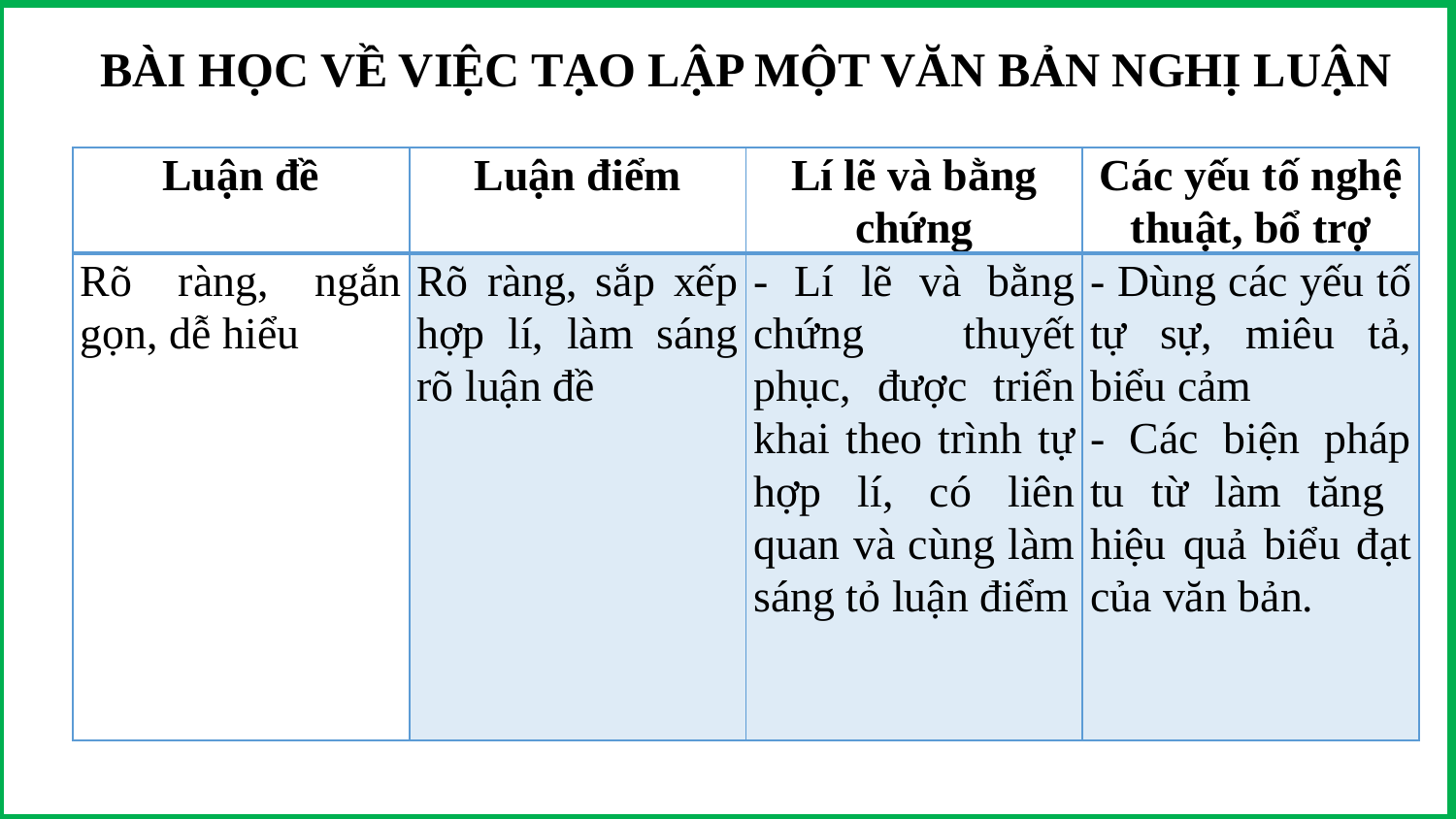

BÀI HỌC VỀ VIỆC TẠO LẬP MỘT VĂN BẢN NGHỊ LUẬN
| Luận đề | Luận điểm | Lí lẽ và bằng chứng | Các yếu tố nghệ thuật, bổ trợ |
| --- | --- | --- | --- |
| Rõ ràng, ngắn gọn, dễ hiểu | Rõ ràng, sắp xếp hợp lí, làm sáng rõ luận đề | - Lí lẽ và bằng chứng thuyết phục, được triển khai theo trình tự hợp lí, có liên quan và cùng làm sáng tỏ luận điểm | - Dùng các yếu tố tự sự, miêu tả, biểu cảm - Các biện pháp tu từ làm tăng hiệu quả biểu đạt của văn bản. |